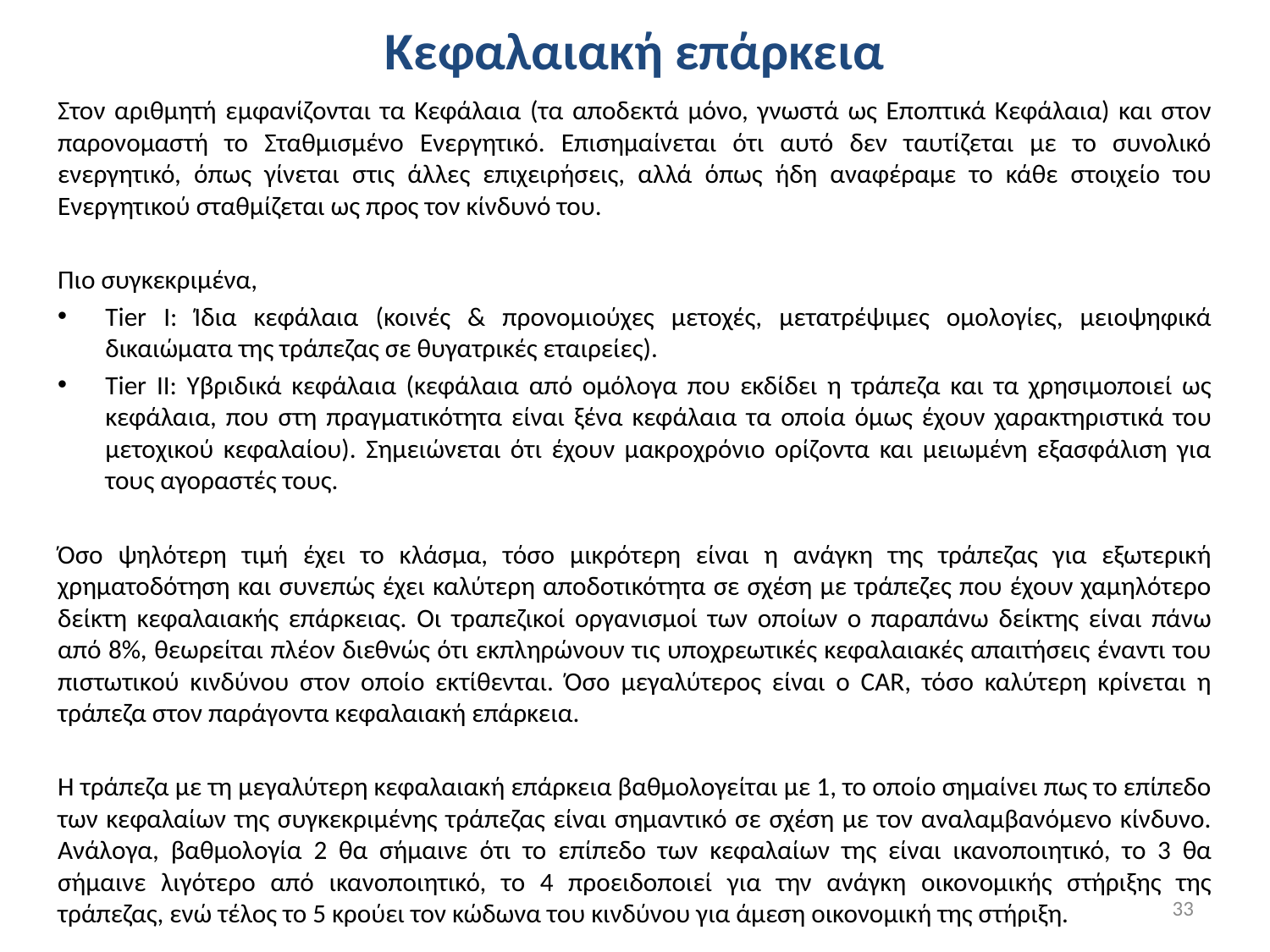

# Κεφαλαιακή επάρκεια
Στον αριθμητή εμφανίζονται τα Κεφάλαια (τα αποδεκτά μόνο, γνωστά ως Εποπτικά Κεφάλαια) και στον παρονομαστή το Σταθμισμένο Ενεργητικό. Επισημαίνεται ότι αυτό δεν ταυτίζεται με το συνολικό ενεργητικό, όπως γίνεται στις άλλες επιχειρήσεις, αλλά όπως ήδη αναφέραμε το κάθε στοιχείο του Ενεργητικού σταθμίζεται ως προς τον κίνδυνό του.

Πιο συγκεκριμένα,
Tier I: Ίδια κεφάλαια (κοινές & προνομιούχες μετοχές, μετατρέψιμες ομολογίες, μειοψηφικά δικαιώματα της τράπεζας σε θυγατρικές εταιρείες).
Tier II: Υβριδικά κεφάλαια (κεφάλαια από ομόλογα που εκδίδει η τράπεζα και τα χρησιμοποιεί ως κεφάλαια, που στη πραγματικότητα είναι ξένα κεφάλαια τα οποία όμως έχουν χαρακτηριστικά του μετοχικού κεφαλαίου). Σημειώνεται ότι έχουν μακροχρόνιο ορίζοντα και μειωμένη εξασφάλιση για τους αγοραστές τους.

Όσο ψηλότερη τιμή έχει το κλάσμα, τόσο μικρότερη είναι η ανάγκη της τράπεζας για εξωτερική χρηματοδότηση και συνεπώς έχει καλύτερη αποδοτικότητα σε σχέση με τράπεζες που έχουν χαμηλότερο δείκτη κεφαλαιακής επάρκειας. Οι τραπεζικοί οργανισμοί των οποίων ο παραπάνω δείκτης είναι πάνω από 8%, θεωρείται πλέον διεθνώς ότι εκπληρώνουν τις υποχρεωτικές κεφαλαιακές απαιτήσεις έναντι του πιστωτικού κινδύνου στον οποίο εκτίθενται. Όσο μεγαλύτερος είναι ο CAR, τόσο καλύτερη κρίνεται η τράπεζα στον παράγοντα κεφαλαιακή επάρκεια.

Η τράπεζα με τη μεγαλύτερη κεφαλαιακή επάρκεια βαθμολογείται με 1, το οποίο σημαίνει πως το επίπεδο των κεφαλαίων της συγκεκριμένης τράπεζας είναι σημαντικό σε σχέση με τον αναλαμβανόμενο κίνδυνο. Ανάλογα, βαθμολογία 2 θα σήμαινε ότι το επίπεδο των κεφαλαίων της είναι ικανοποιητικό, το 3 θα σήμαινε λιγότερο από ικανοποιητικό, το 4 προειδοποιεί για την ανάγκη οικονομικής στήριξης της τράπεζας, ενώ τέλος το 5 κρούει τον κώδωνα του κινδύνου για άμεση οικονομική της στήριξη.
33